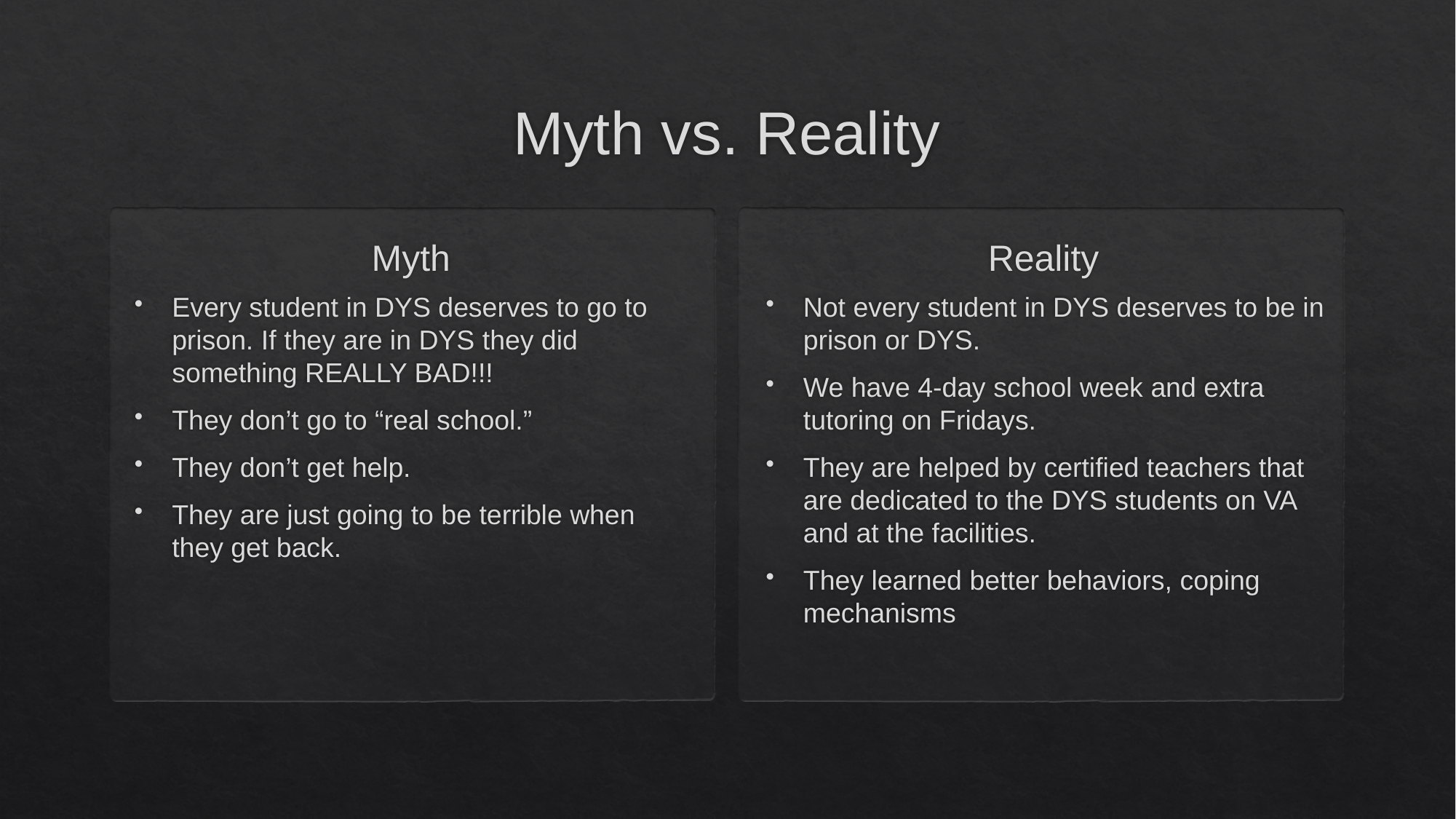

# Myth vs. Reality
Myth

Reality
Every student in DYS deserves to go to prison. If they are in DYS they did something REALLY BAD!!!
They don’t go to “real school.”
They don’t get help.
They are just going to be terrible when they get back.
Not every student in DYS deserves to be in prison or DYS.
We have 4-day school week and extra tutoring on Fridays.
They are helped by certified teachers that are dedicated to the DYS students on VA and at the facilities.
They learned better behaviors, coping mechanisms